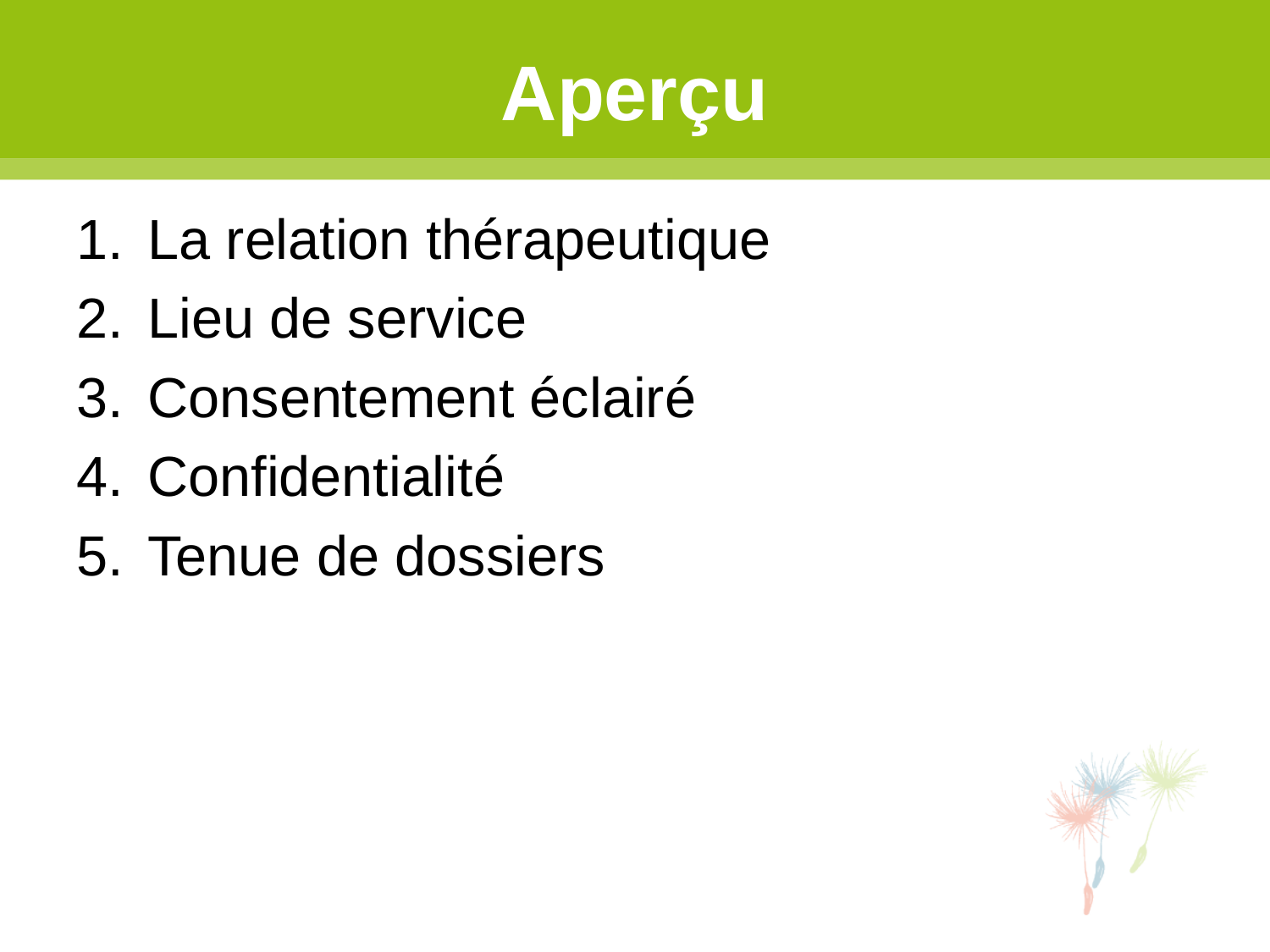

# Aperçu
La relation thérapeutique
Lieu de service
Consentement éclairé
Confidentialité
Tenue de dossiers